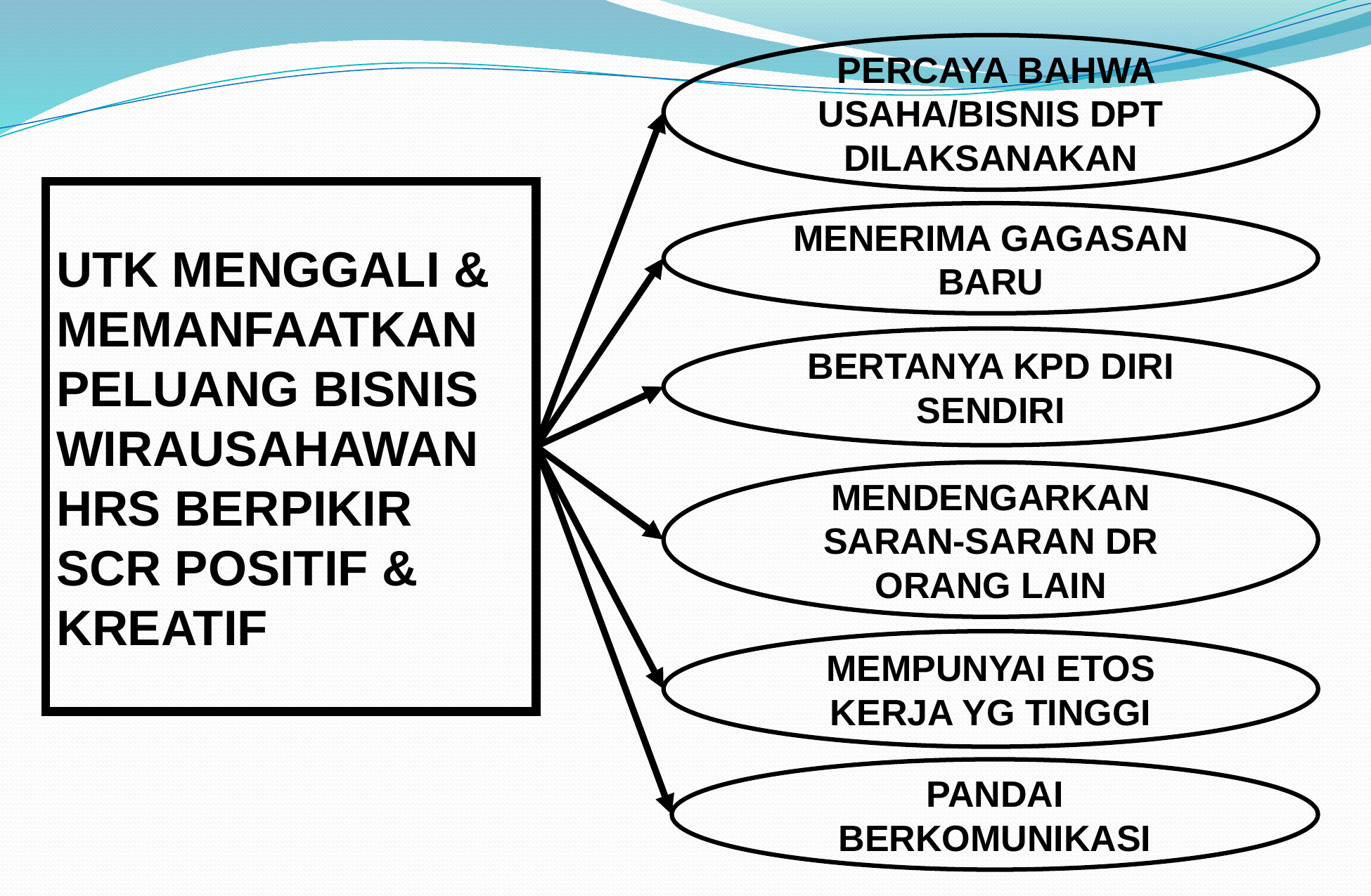

PERCAYA BAHWA USAHA/BISNIS DPT DILAKSANAKAN
UTK MENGGALI & MEMANFAATKAN PELUANG BISNIS WIRAUSAHAWAN HRS BERPIKIR SCR POSITIF & KREATIF
MENERIMA GAGASAN BARU
BERTANYA KPD DIRI SENDIRI
MENDENGARKAN SARAN-SARAN DR ORANG LAIN
MEMPUNYAI ETOS KERJA YG TINGGI
PANDAI BERKOMUNIKASI